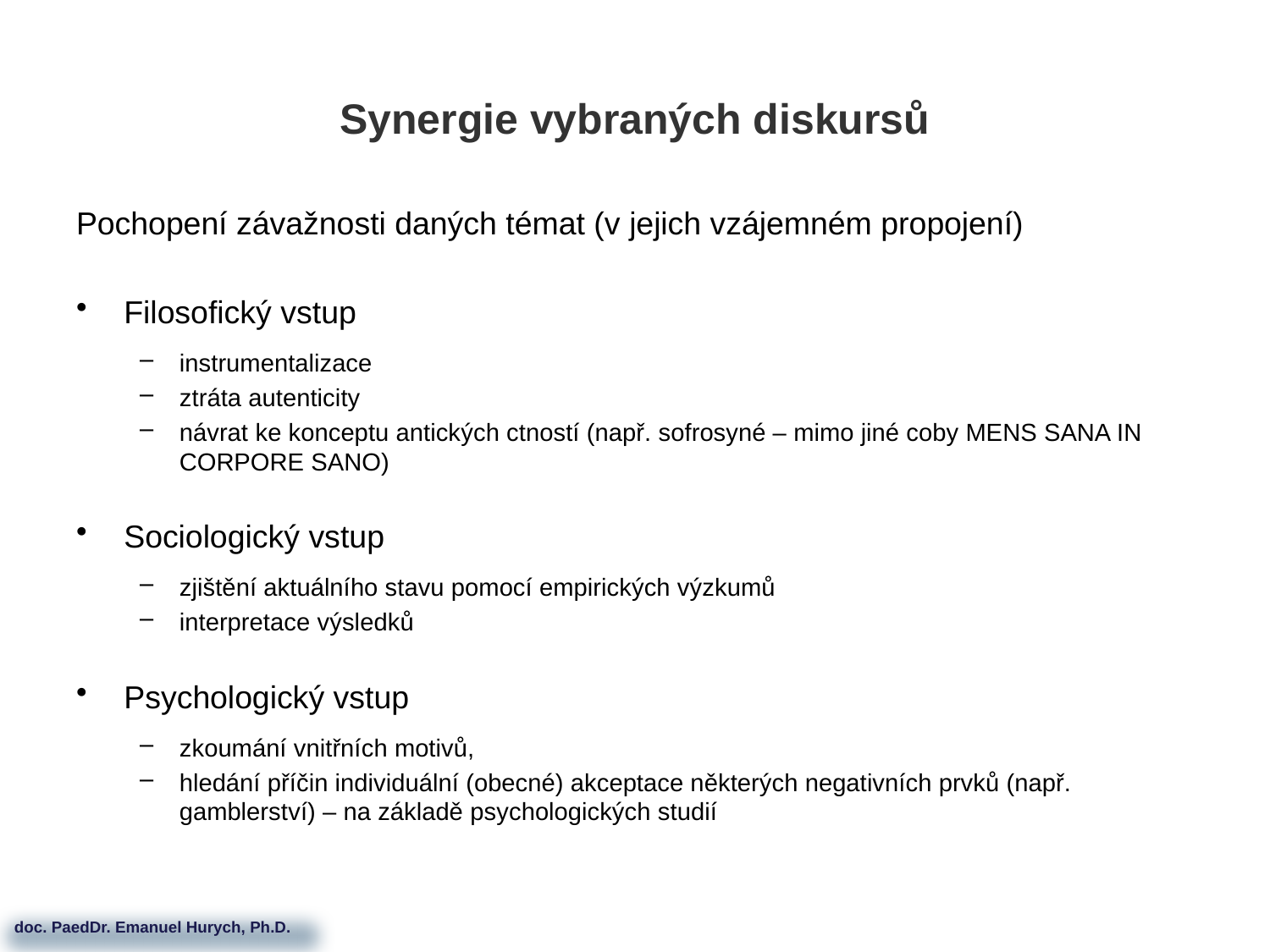

# Synergie vybraných diskursů
Pochopení závažnosti daných témat (v jejich vzájemném propojení)

Filosofický vstup

instrumentalizace
ztráta autenticity
návrat ke konceptu antických ctností (např. sofrosyné – mimo jiné coby MENS SANA IN CORPORE SANO)

Sociologický vstup

zjištění aktuálního stavu pomocí empirických výzkumů
interpretace výsledků

Psychologický vstup

zkoumání vnitřních motivů,
hledání příčin individuální (obecné) akceptace některých negativních prvků (např. gamblerství) – na základě psychologických studií

  doc. PaedDr. Emanuel Hurych, Ph.D.